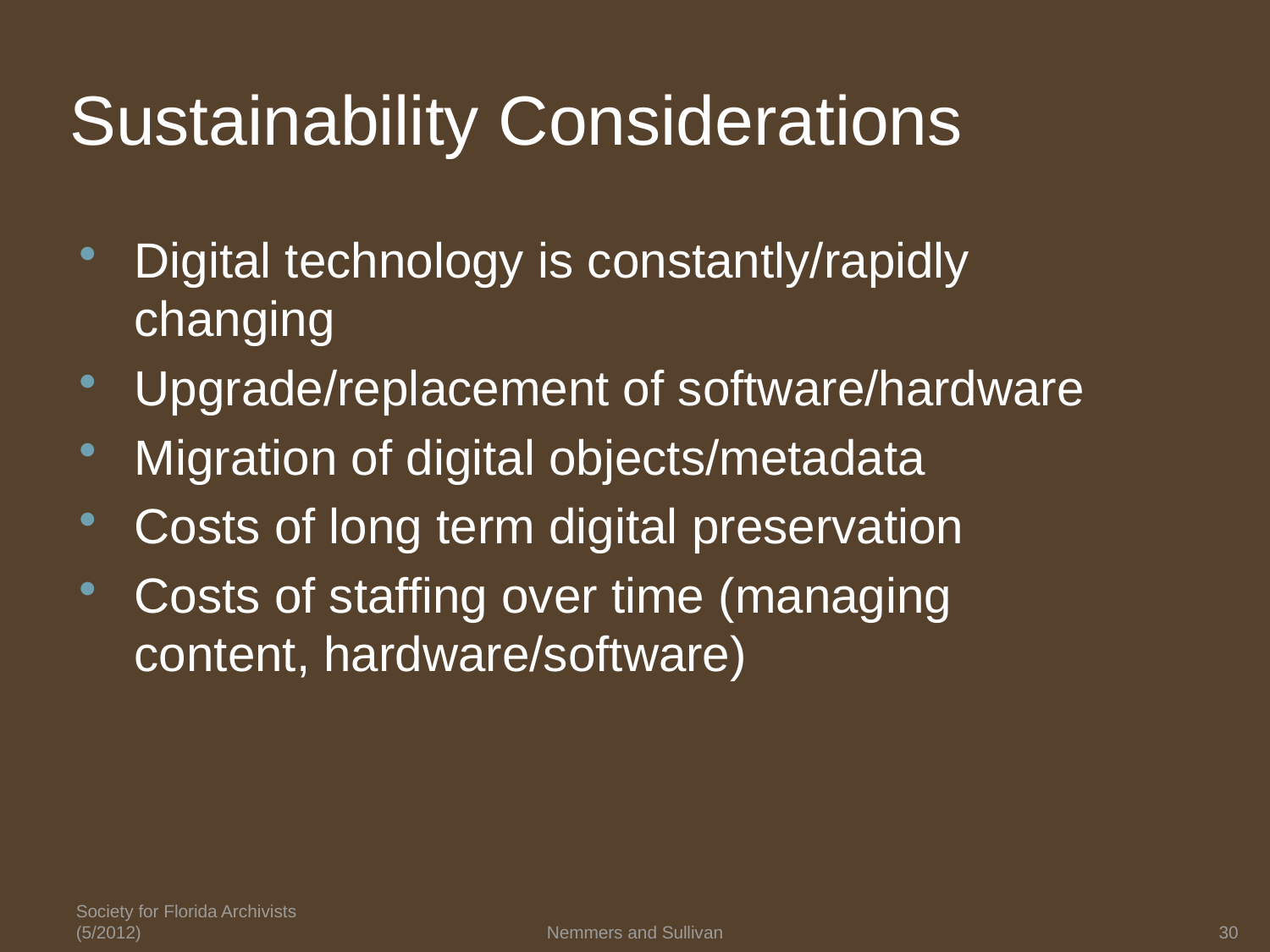

# Sustainability Considerations
Digital technology is constantly/rapidly changing
Upgrade/replacement of software/hardware
Migration of digital objects/metadata
Costs of long term digital preservation
Costs of staffing over time (managing content, hardware/software)
Society for Florida Archivists (5/2012)
Nemmers and Sullivan
30